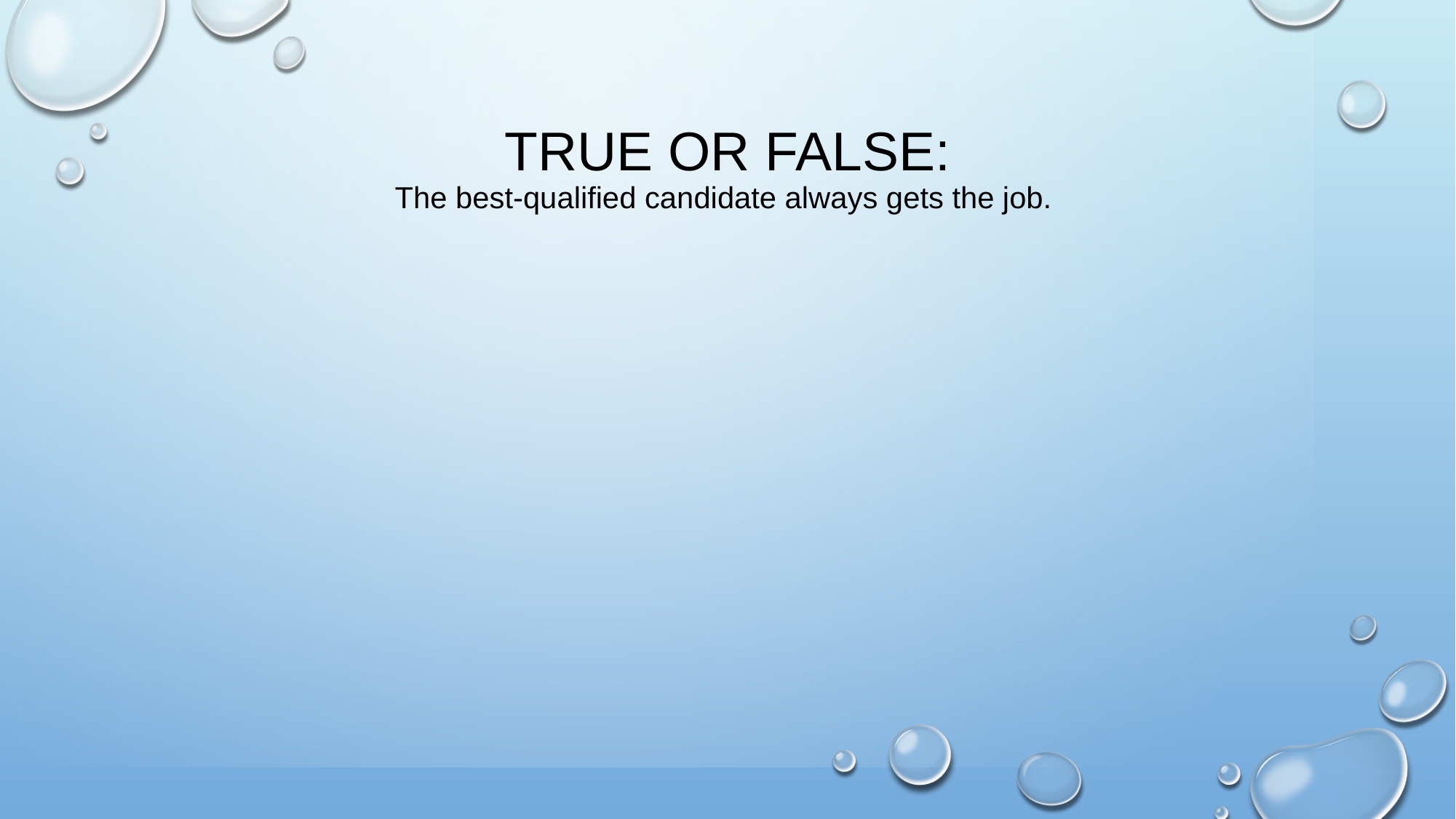

# True or False: The best-qualified candidate always gets the job.